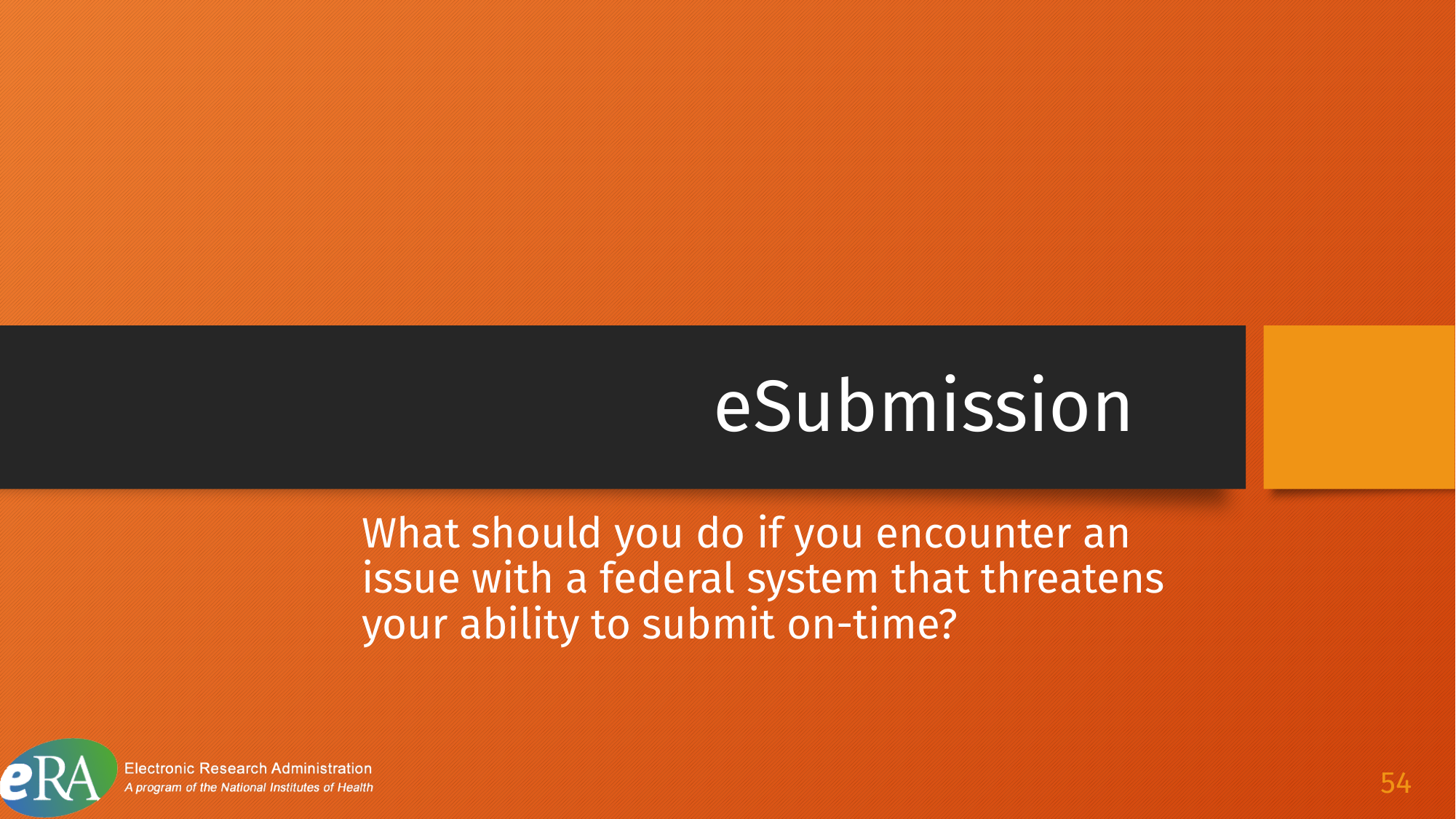

# eSubmission 17
What should you do if you encounter an issue with a federal system that threatens your ability to submit on-time?